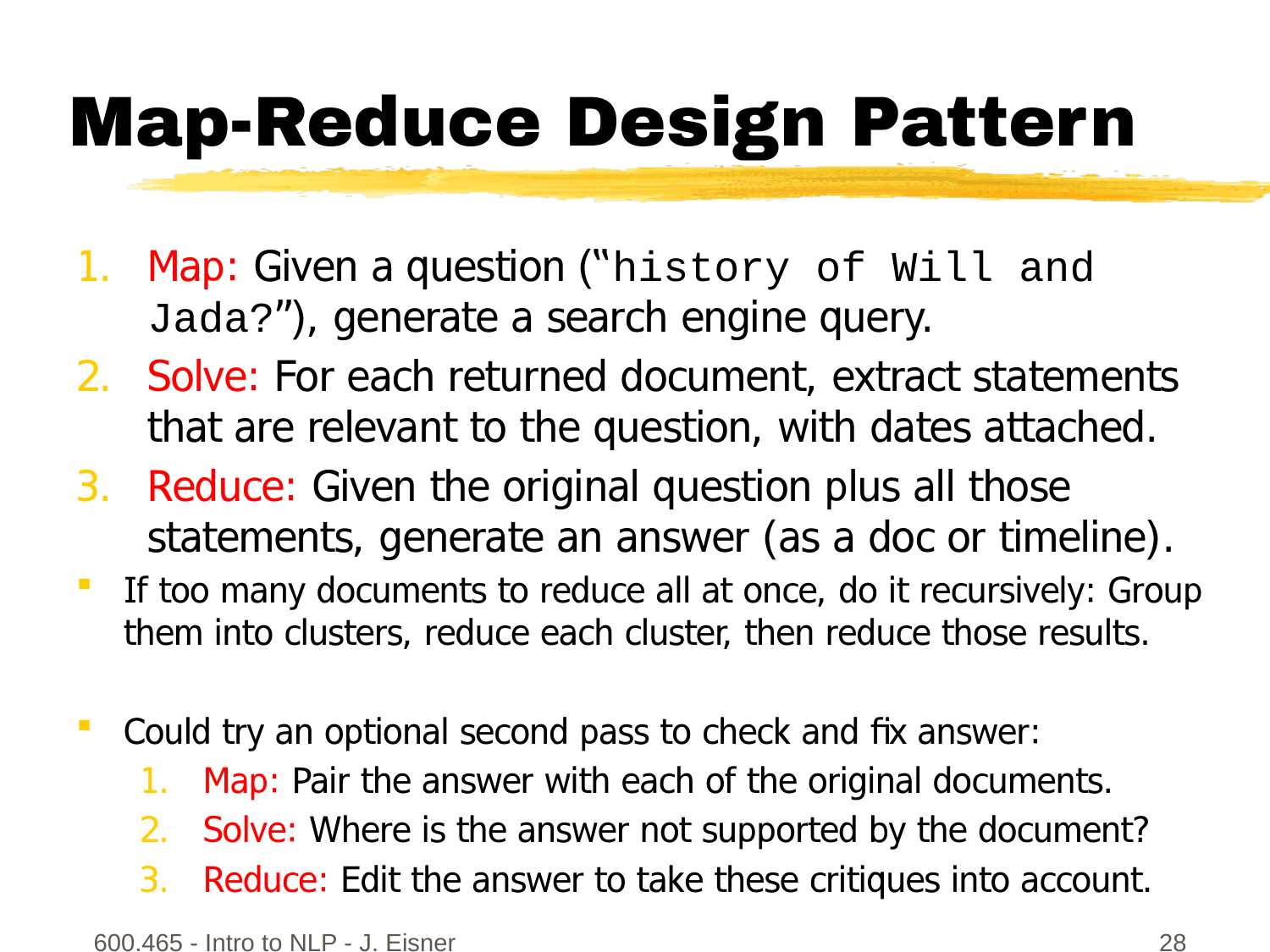

# Map-Reduce Design Pattern
Map: Given a question (“history of Will and Jada?”), generate a search engine query.
Solve: For each returned document, extract statements that are relevant to the question, with dates attached.
Reduce: Given the original question plus all those statements, generate an answer (as a doc or timeline).
If too many documents to reduce all at once, do it recursively: Group them into clusters, reduce each cluster, then reduce those results.

Could try an optional second pass to check and fix answer:
Map: Pair the answer with each of the original documents.
Solve: Where is the answer not supported by the document?
Reduce: Edit the answer to take these critiques into account.

600.465 - Intro to NLP - J. Eisner
28